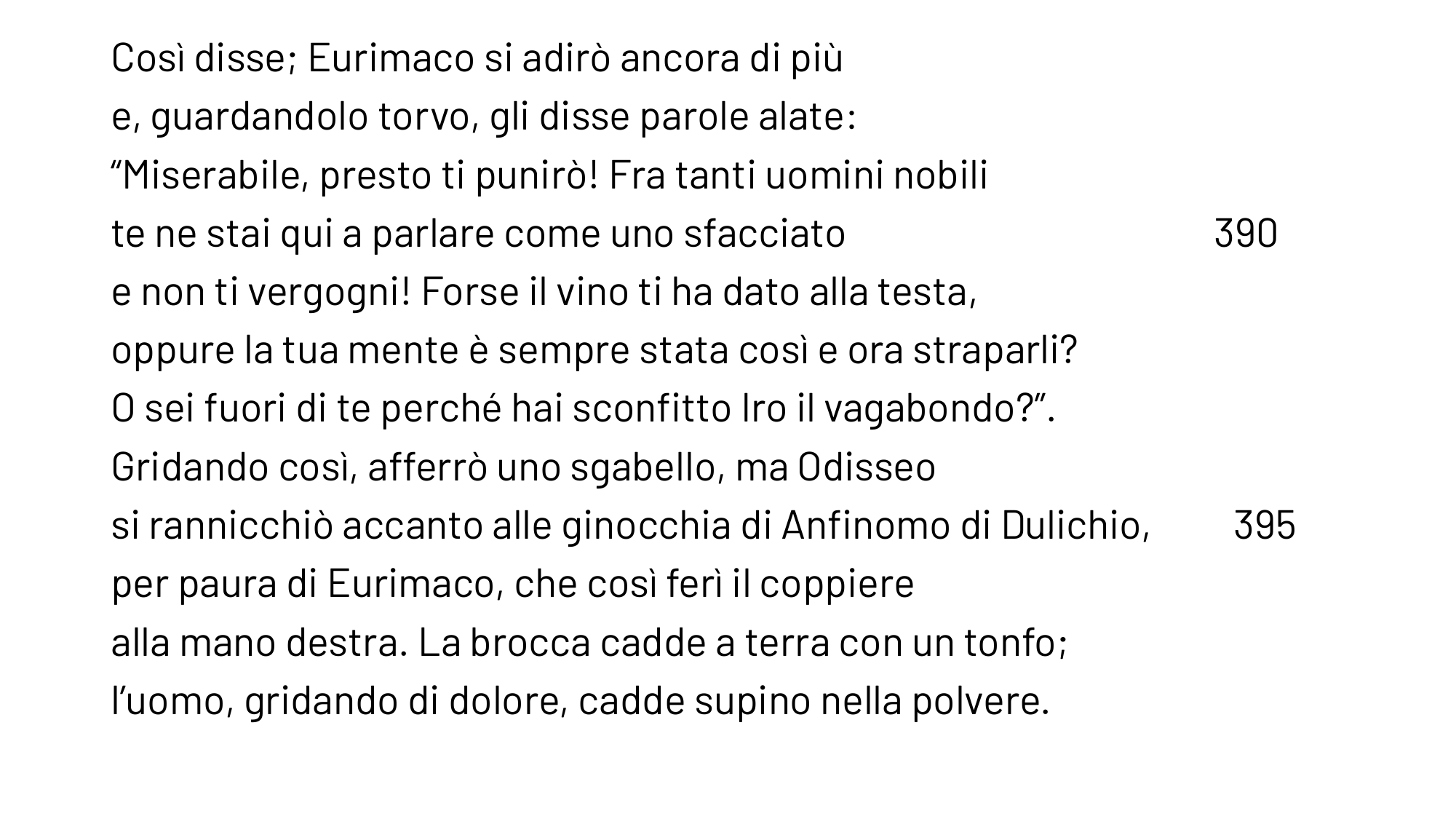

Così disse; Eurimaco si adirò ancora di più
e, guardandolo torvo, gli disse parole alate:
“Miserabile, presto ti punirò! Fra tanti uomini nobili
te ne stai qui a parlare come uno sfacciato                                             390
e non ti vergogni! Forse il vino ti ha dato alla testa,
oppure la tua mente è sempre stata così e ora straparli?
O sei fuori di te perché hai sconfitto Iro il vagabondo?”.
Gridando così, afferrò uno sgabello, ma Odisseo
si rannicchiò accanto alle ginocchia di Anfinomo di Dulichio,          395
per paura di Eurimaco, che così ferì il coppiere
alla mano destra. La brocca cadde a terra con un tonfo;
l’uomo, gridando di dolore, cadde supino nella polvere.